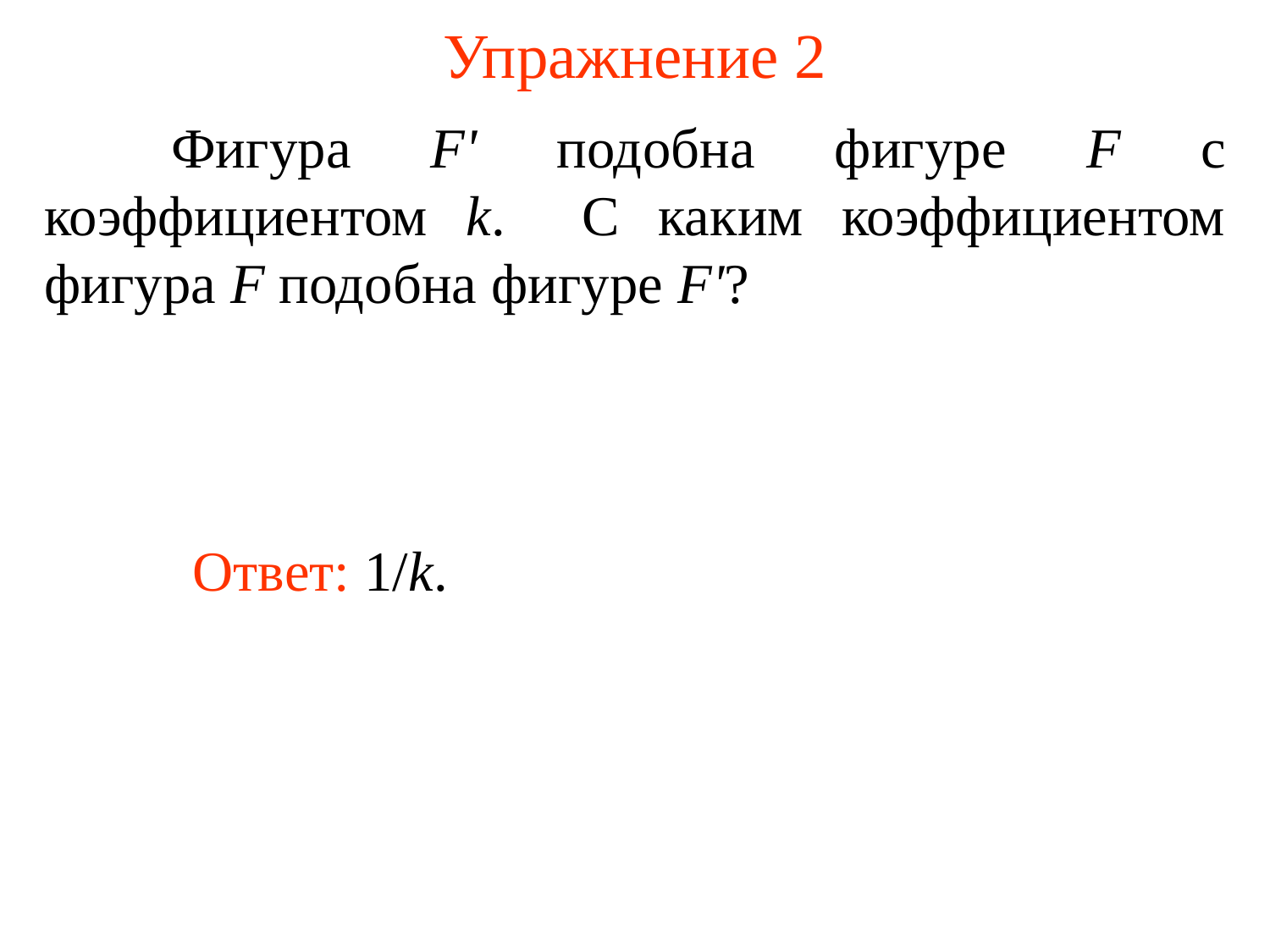

# Упражнение 2
	Фигура F' подобна фигуре F с коэффициентом k.  С каким коэффициентом фигура F подобна фигуре F'?
	Ответ: 1/k.